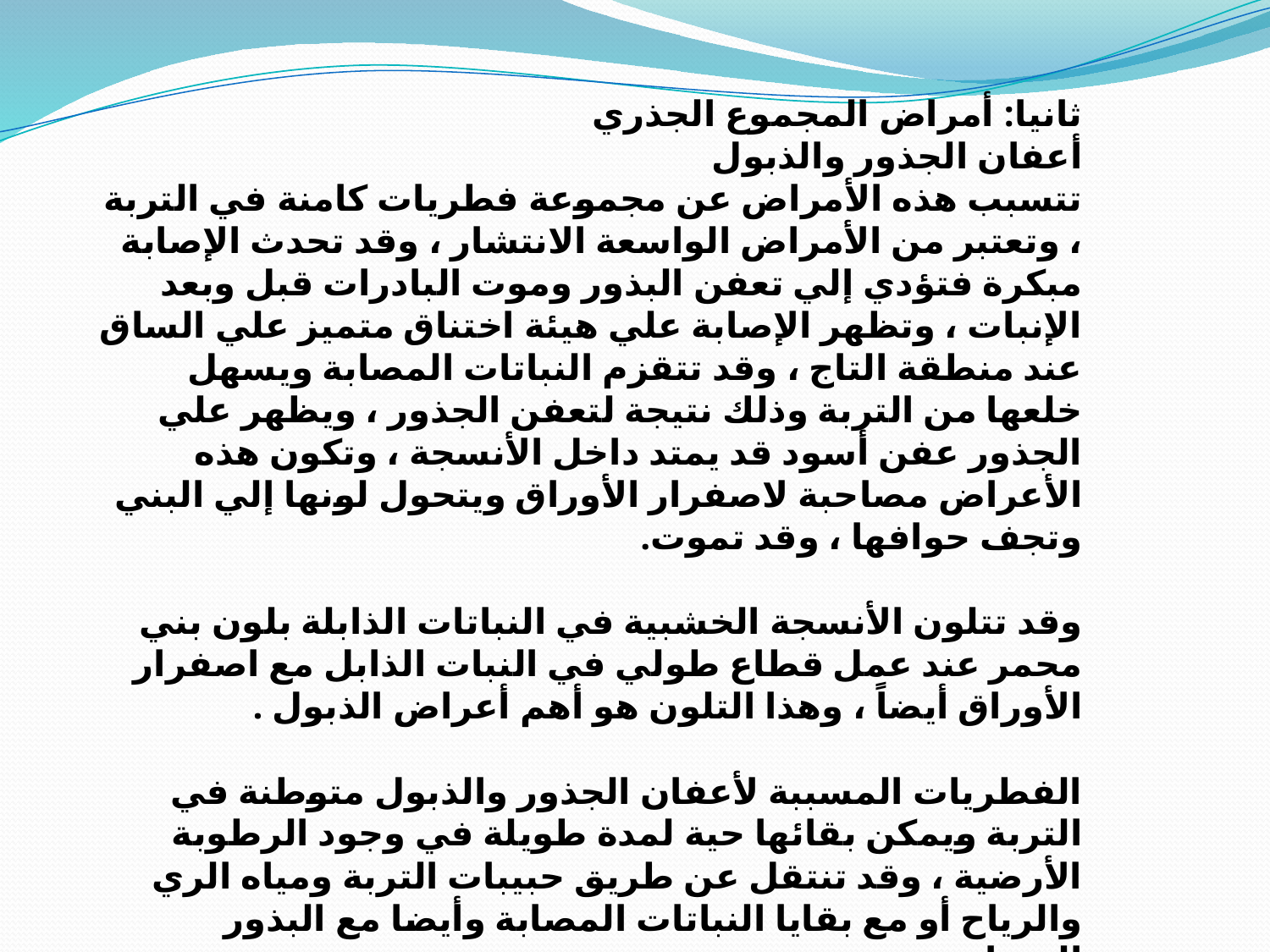

ثانيا: أمراض المجموع الجذري
أعفان الجذور والذبول
تتسبب هذه الأمراض عن مجموعة فطريات كامنة في التربة ، وتعتبر من الأمراض الواسعة الانتشار ، وقد تحدث الإصابة مبكرة فتؤدي إلي تعفن البذور وموت البادرات قبل وبعد الإنبات ، وتظهر الإصابة علي هيئة اختناق متميز علي الساق عند منطقة التاج ، وقد تتقزم النباتات المصابة ويسهل خلعها من التربة وذلك نتيجة لتعفن الجذور ، ويظهر علي الجذور عفن أسود قد يمتد داخل الأنسجة ، وتكون هذه الأعراض مصاحبة لاصفرار الأوراق ويتحول لونها إلي البني وتجف حوافها ، وقد تموت.

وقد تتلون الأنسجة الخشبية في النباتات الذابلة بلون بني محمر عند عمل قطاع طولي في النبات الذابل مع اصفرار الأوراق أيضاً ، وهذا التلون هو أهم أعراض الذبول .

الفطريات المسببة لأعفان الجذور والذبول متوطنة في التربة ويمكن بقائها حية لمدة طويلة في وجود الرطوبة الأرضية ، وقد تنتقل عن طريق حبيبات التربة ومياه الري والرياح أو مع بقايا النباتات المصابة وأيضا مع البذور المصابة .